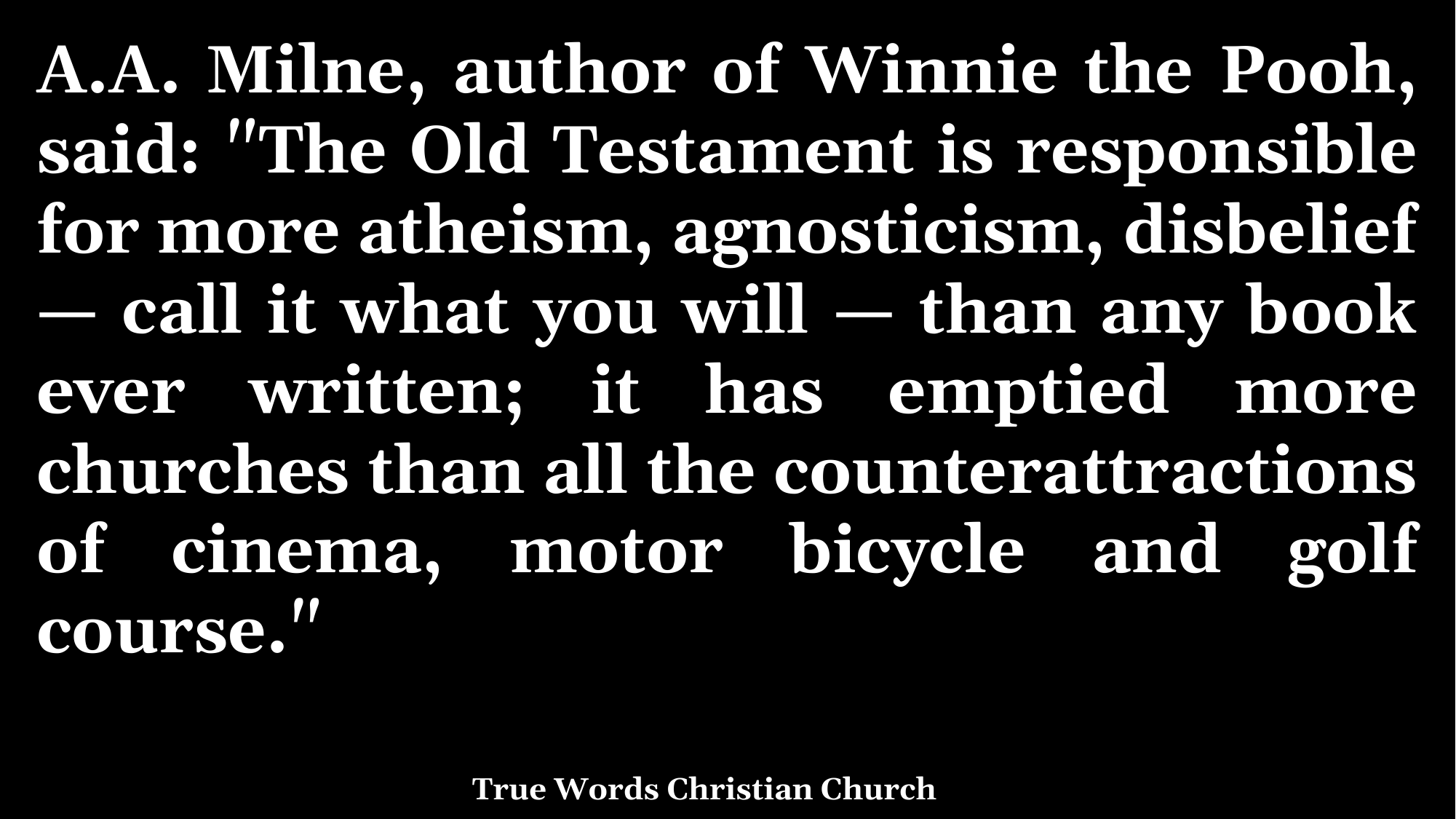

A.A. Milne, author of Winnie the Pooh, said: "The Old Testament is responsible for more atheism, agnosticism, disbelief — call it what you will — than any book ever written; it has emptied more churches than all the counterattractions of cinema, motor bicycle and golf course."
True Words Christian Church